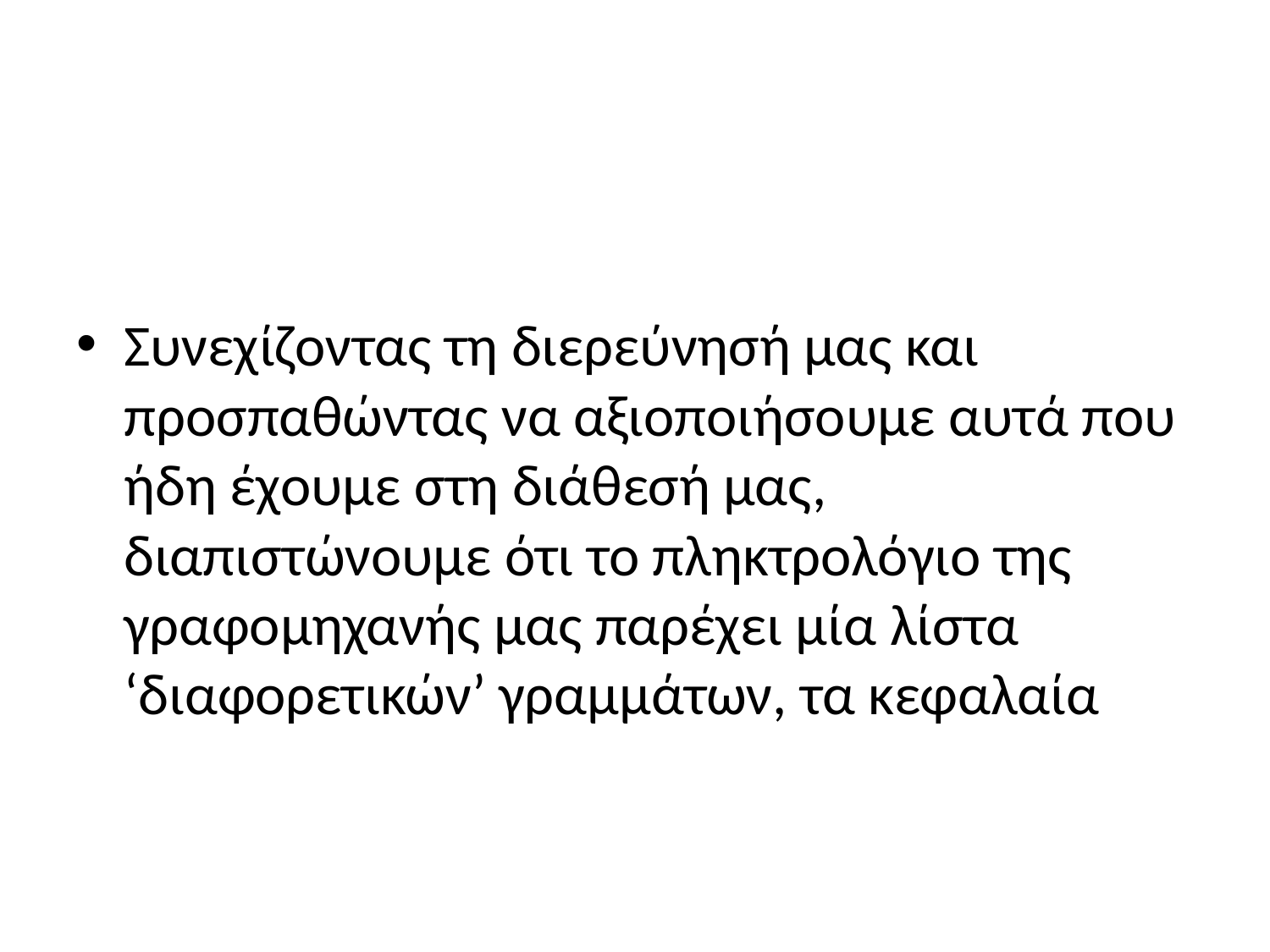

#

Συνεχίζοντας τη διερεύνησή μας και προσπαθώντας να αξιοποιήσουμε αυτά που ήδη έχουμε στη διάθεσή μας, διαπιστώνουμε ότι το πληκτρολόγιο της γραφομηχανής μας παρέχει μία λίστα ‘διαφορετικών’ γραμμάτων, τα κεφαλαία